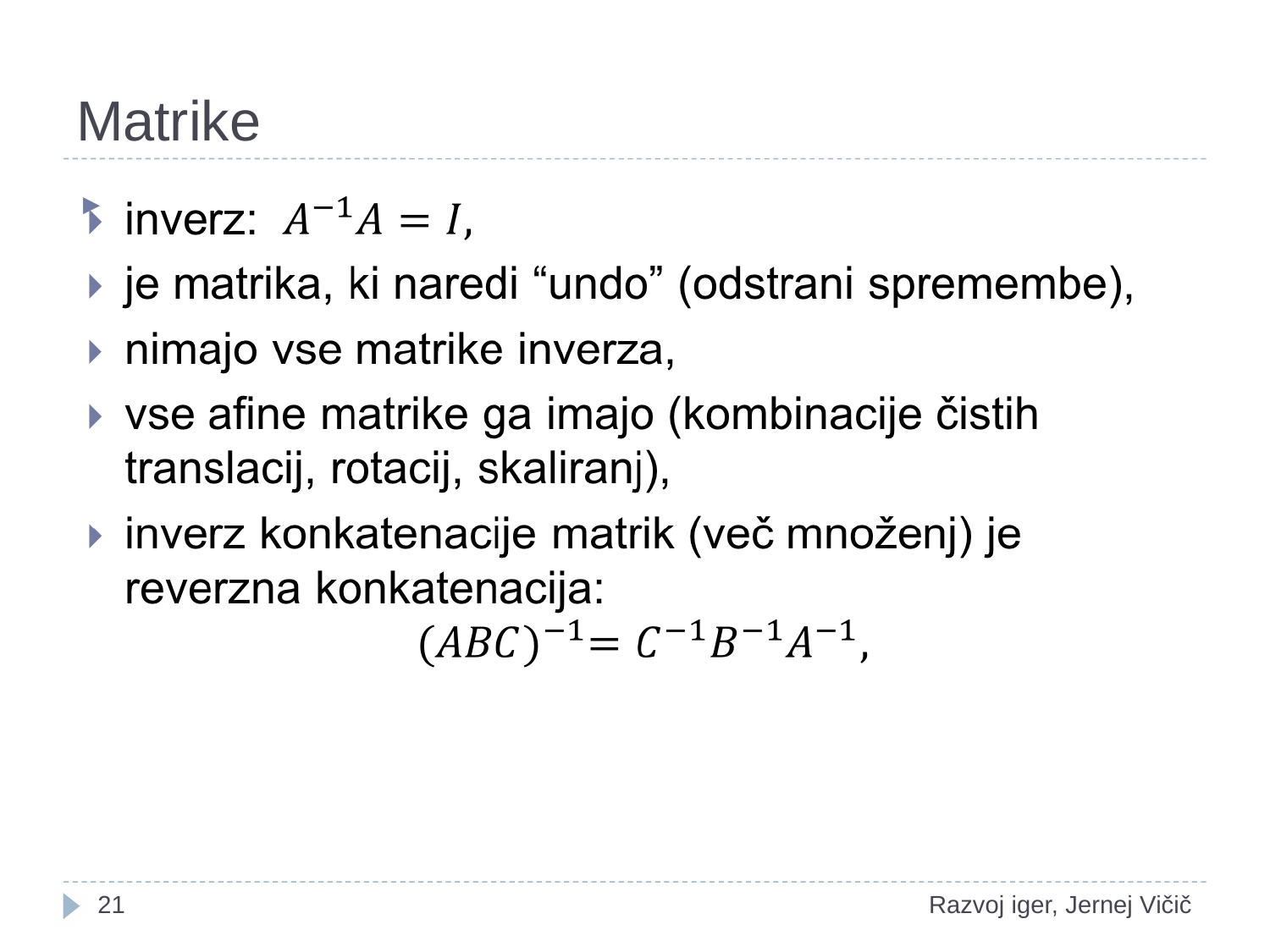

# Matrike

21
Razvoj iger, Jernej Vičič